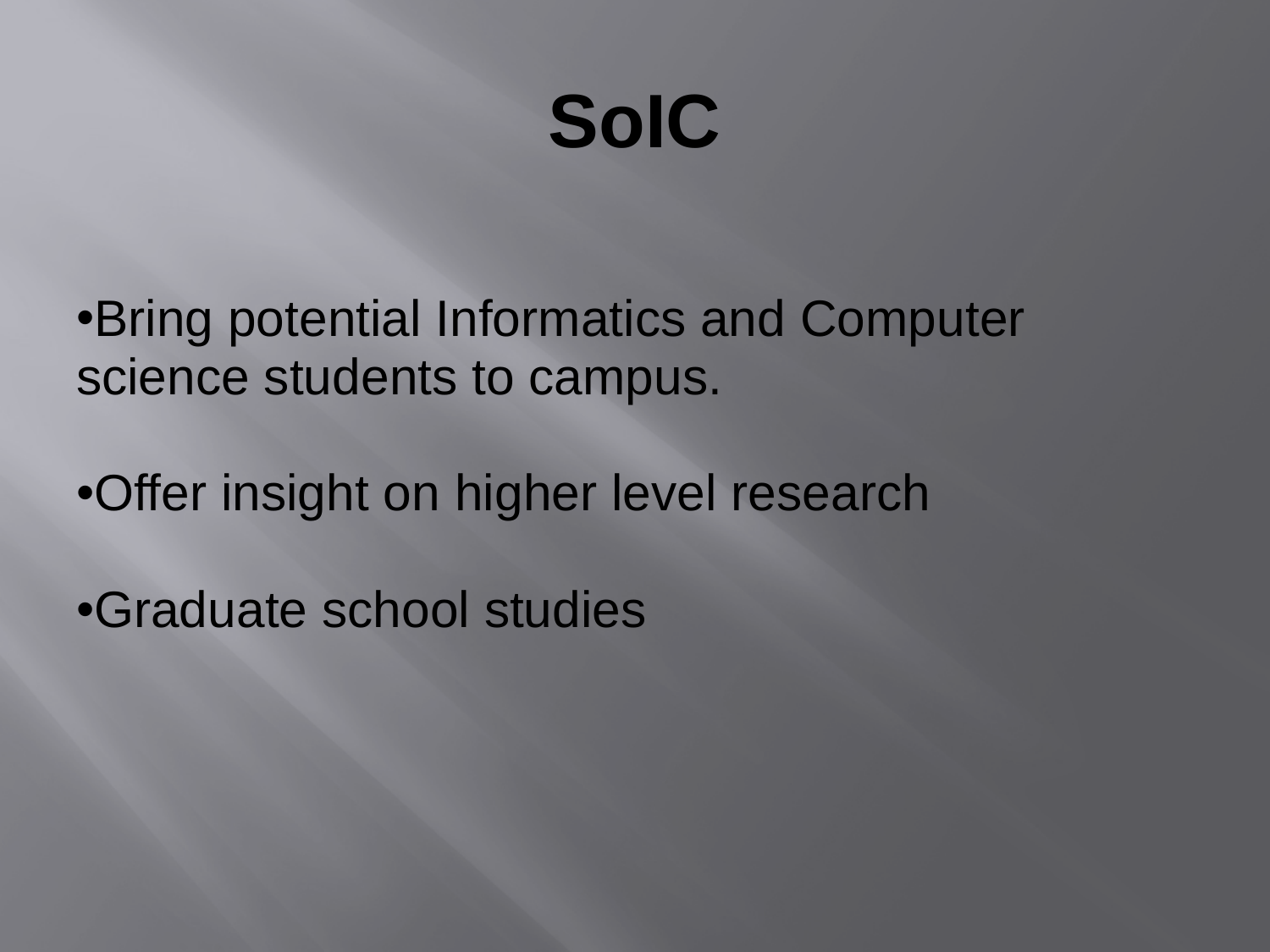

# SoIC

Bring potential Informatics and Computer science students to campus.

Offer insight on higher level research

Graduate school studies